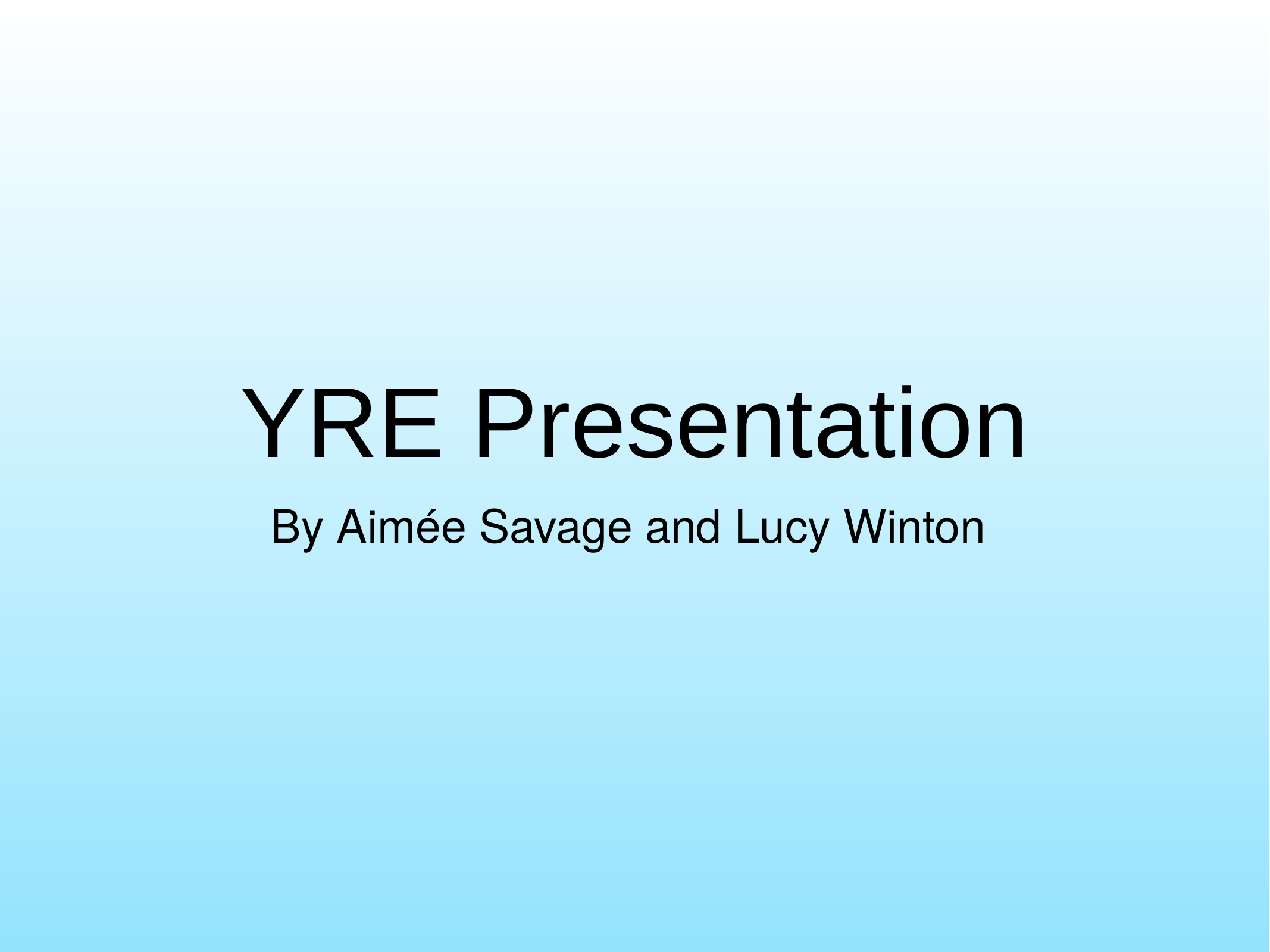

# YRE Presentation
By Aimée Savage and Lucy Winton